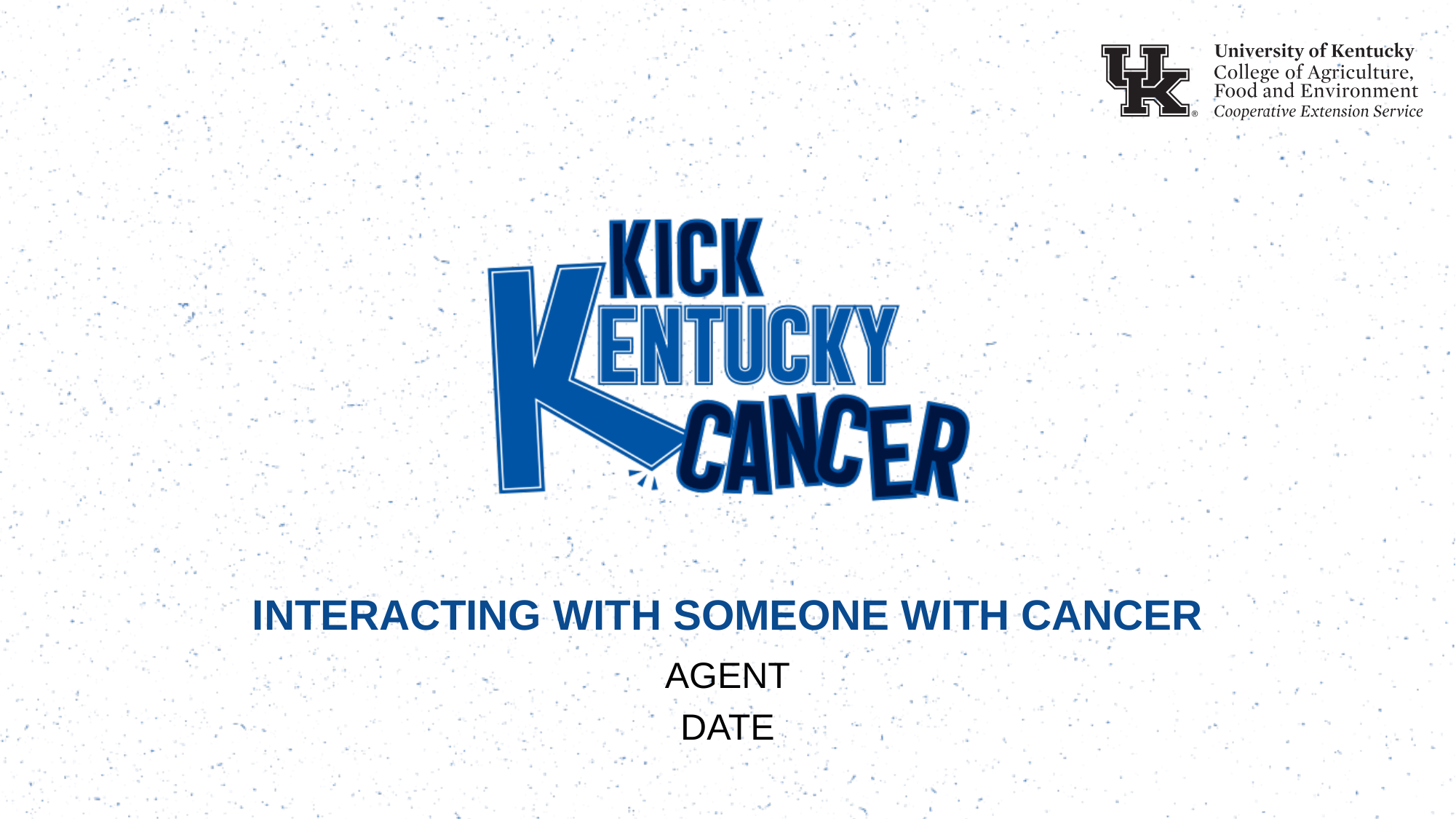

INTERACTING WITH SOMEONE WITH CANCER
AGENT
DATE